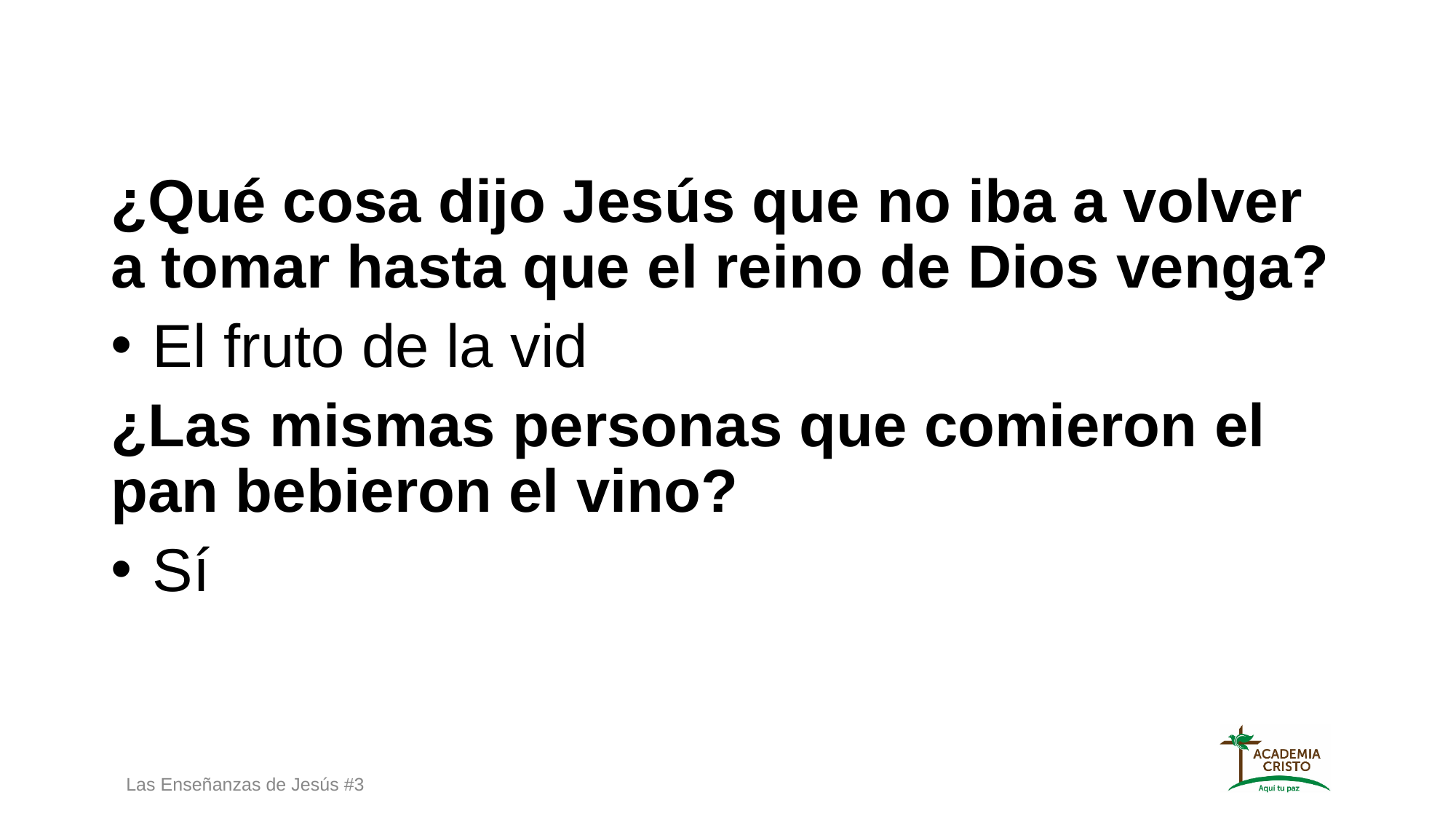

¿Qué cosa dijo Jesús que no iba a volver a tomar hasta que el reino de Dios venga?
 El fruto de la vid
¿Las mismas personas que comieron el pan bebieron el vino?
 Sí
Las Enseñanzas de Jesús #3